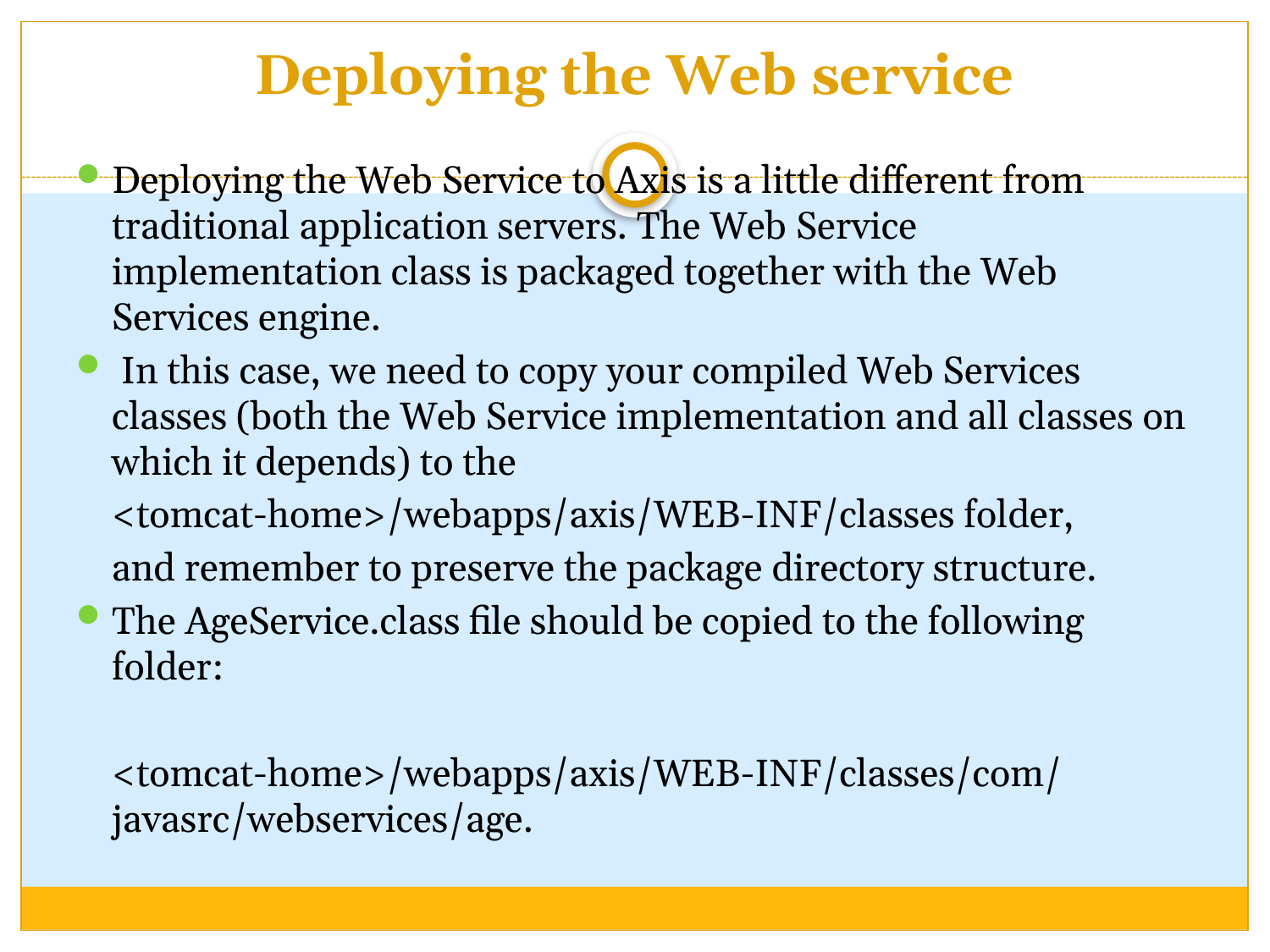

# Deploying the Web service
Deploying the Web Service to Axis is a little different from traditional application servers. The Web Service implementation class is packaged together with the Web Services engine.
 In this case, we need to copy your compiled Web Services classes (both the Web Service implementation and all classes on which it depends) to the
		<tomcat-home>/webapps/axis/WEB-INF/classes folder,
	and remember to preserve the package directory structure.
The AgeService.class file should be copied to the following folder:

		<tomcat-home>/webapps/axis/WEB-INF/classes/com/javasrc/webservices/age.